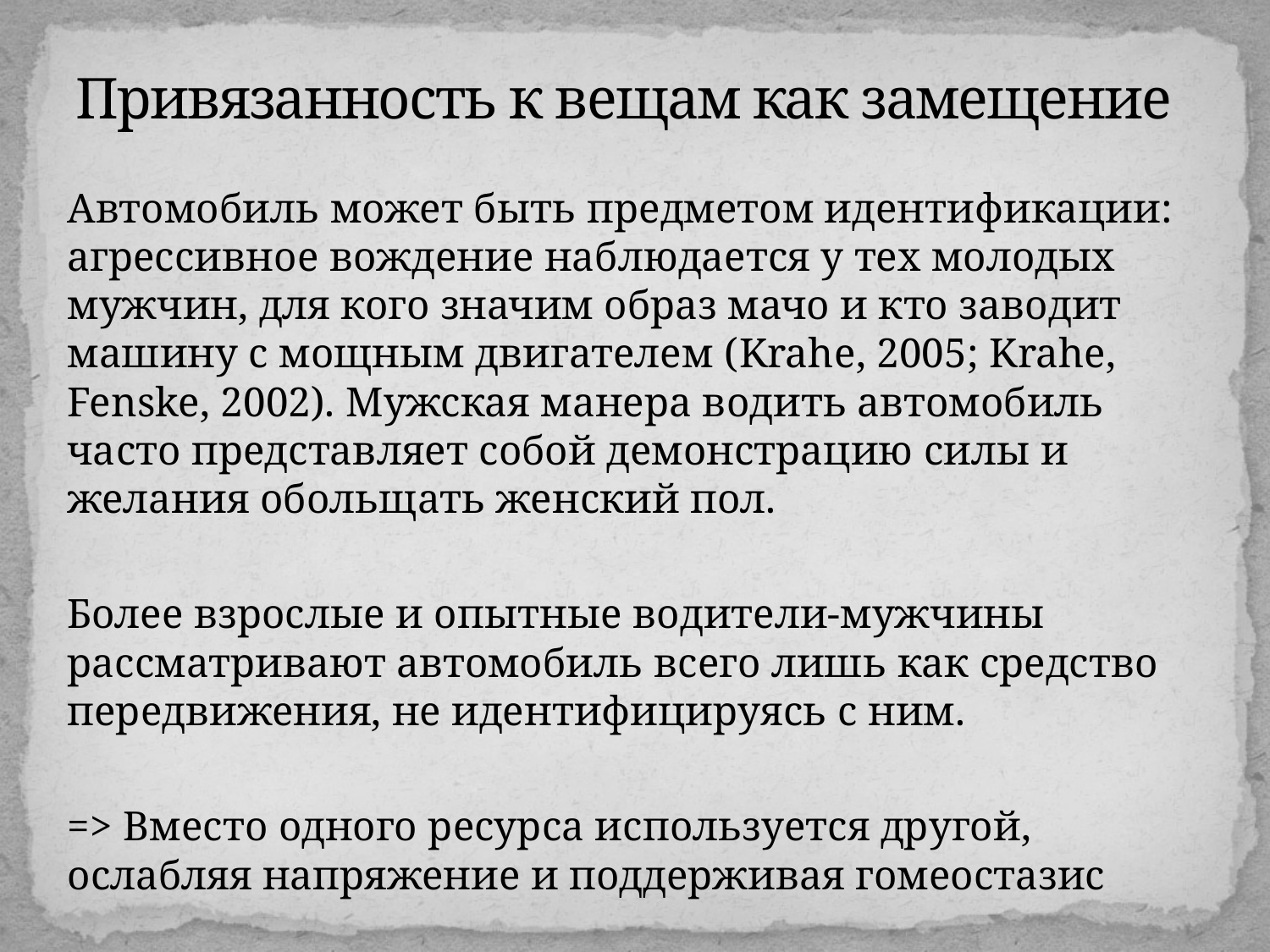

# Привязанность к вещам как замещение
Автомобиль может быть предметом идентификации: агрессивное вождение наблюдается у тех молодых мужчин, для кого значим образ мачо и кто заводит машину с мощным двигателем (Krahe, 2005; Krahe, Fenske, 2002). Мужская манера водить автомобиль часто представляет собой демонстрацию силы и желания обольщать женский пол.

Более взрослые и опытные водители-мужчины рассматривают автомобиль всего лишь как средство передвижения, не идентифицируясь с ним.

=> Вместо одного ресурса используется другой, ослабляя напряжение и поддерживая гомеостазис